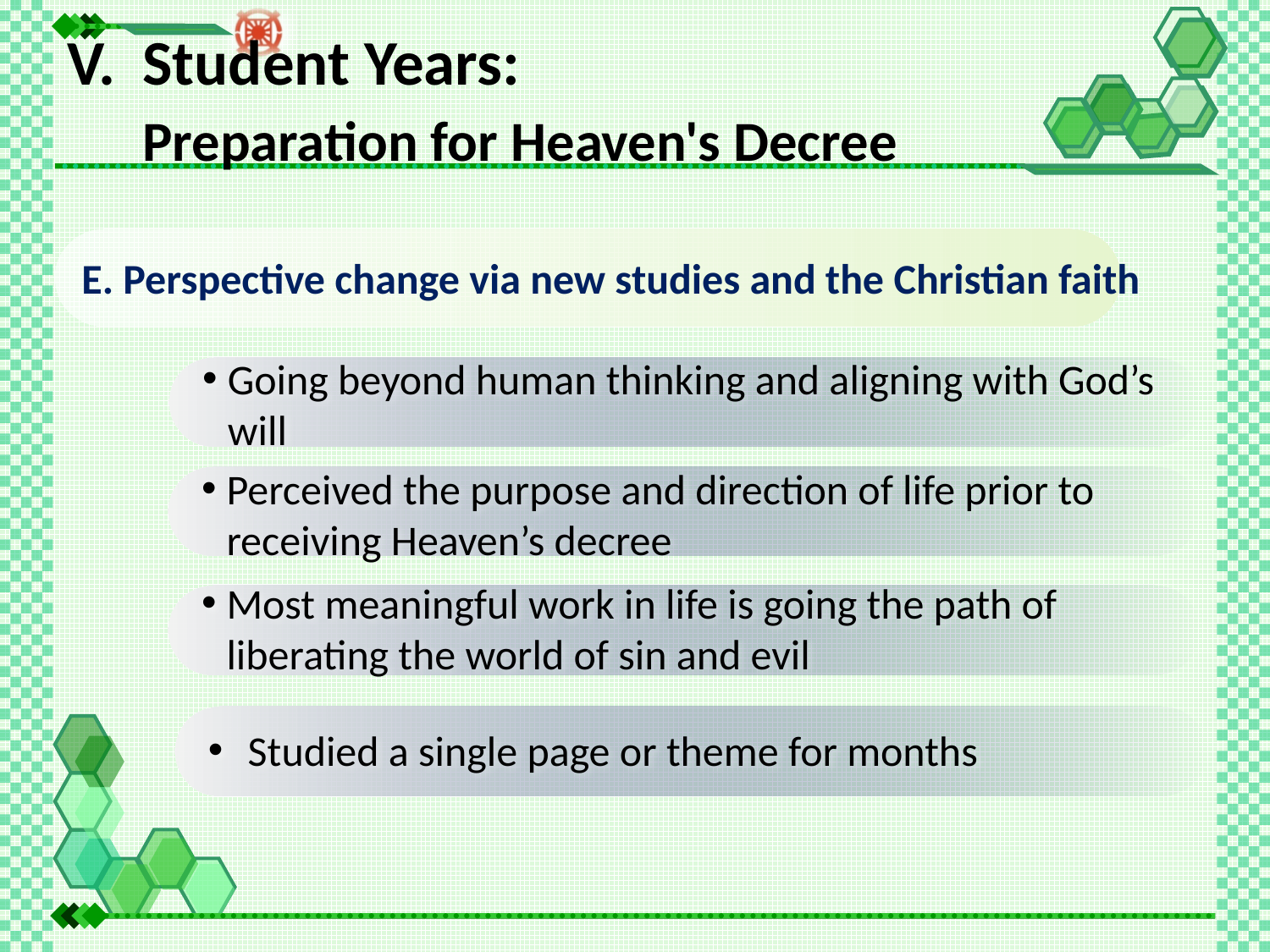

Student Years:
	Preparation for Heaven's Decree
E. Perspective change via new studies and the Christian faith
Going beyond human thinking and aligning with God’s will

Perceived the purpose and direction of life prior to receiving Heaven’s decree

Most meaningful work in life is going the path of liberating the world of sin and evil

 Studied a single page or theme for months